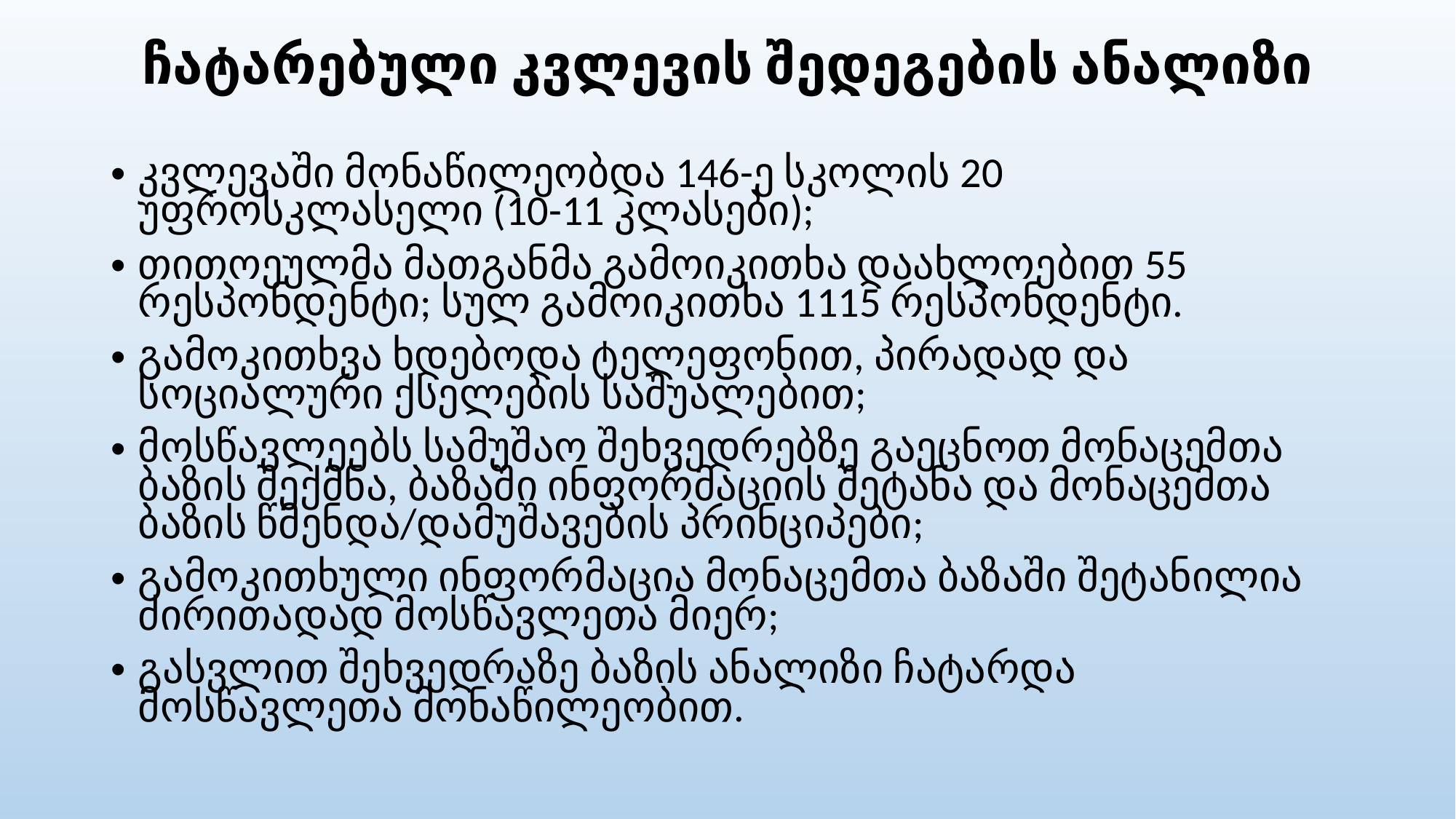

# ჩატარებული კვლევის შედეგების ანალიზი
კვლევაში მონაწილეობდა 146-ე სკოლის 20 უფროსკლასელი (10-11 კლასები);
თითოეულმა მათგანმა გამოიკითხა დაახლოებით 55 რესპონდენტი; სულ გამოიკითხა 1115 რესპონდენტი.
გამოკითხვა ხდებოდა ტელეფონით, პირადად და სოციალური ქსელების საშუალებით;
მოსწავლეებს სამუშაო შეხვედრებზე გაეცნოთ მონაცემთა ბაზის შექმნა, ბაზაში ინფორმაციის შეტანა და მონაცემთა ბაზის წმენდა/დამუშავების პრინციპები;
გამოკითხული ინფორმაცია მონაცემთა ბაზაში შეტანილია ძირითადად მოსწავლეთა მიერ;
გასვლით შეხვედრაზე ბაზის ანალიზი ჩატარდა მოსწავლეთა მონაწილეობით.